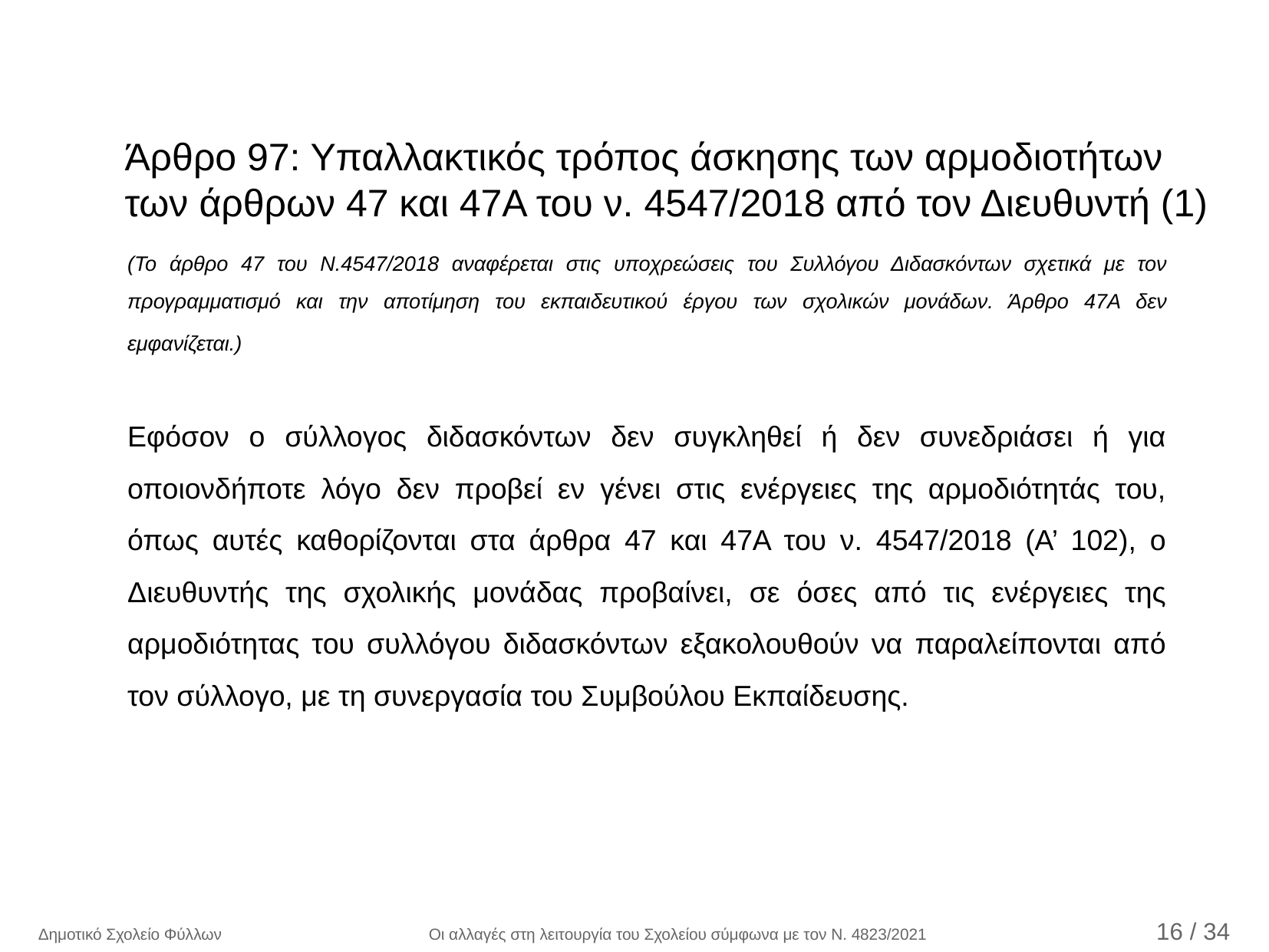

Άρθρο 97: Υπαλλακτικός τρόπος άσκησης των αρμοδιοτήτων των άρθρων 47 και 47Α του ν. 4547/2018 από τον Διευθυντή (1)
(Το άρθρο 47 του Ν.4547/2018 αναφέρεται στις υποχρεώσεις του Συλλόγου Διδασκόντων σχετικά με τον προγραμματισμό και την αποτίμηση του εκπαιδευτικού έργου των σχολικών μονάδων. Άρθρο 47Α δεν εμφανίζεται.)
Εφόσον ο σύλλογος διδασκόντων δεν συγκληθεί ή δεν συνεδριάσει ή για οποιονδήποτε λόγο δεν προβεί εν γένει στις ενέργειες της αρμοδιότητάς του, όπως αυτές καθορίζονται στα άρθρα 47 και 47Α του ν. 4547/2018 (Α’ 102), ο Διευθυντής της σχολικής μονάδας προβαίνει, σε όσες από τις ενέργειες της αρμοδιότητας του συλλόγου διδασκόντων εξακολουθούν να παραλείπονται από τον σύλλογο, με τη συνεργασία του Συμβούλου Εκπαίδευσης.
Δημοτικό Σχολείο Φύλλων                                               Οι αλλαγές στη λειτουργία του Σχολείου σύμφωνα με τον Ν. 4823/2021                                                    16 / 35